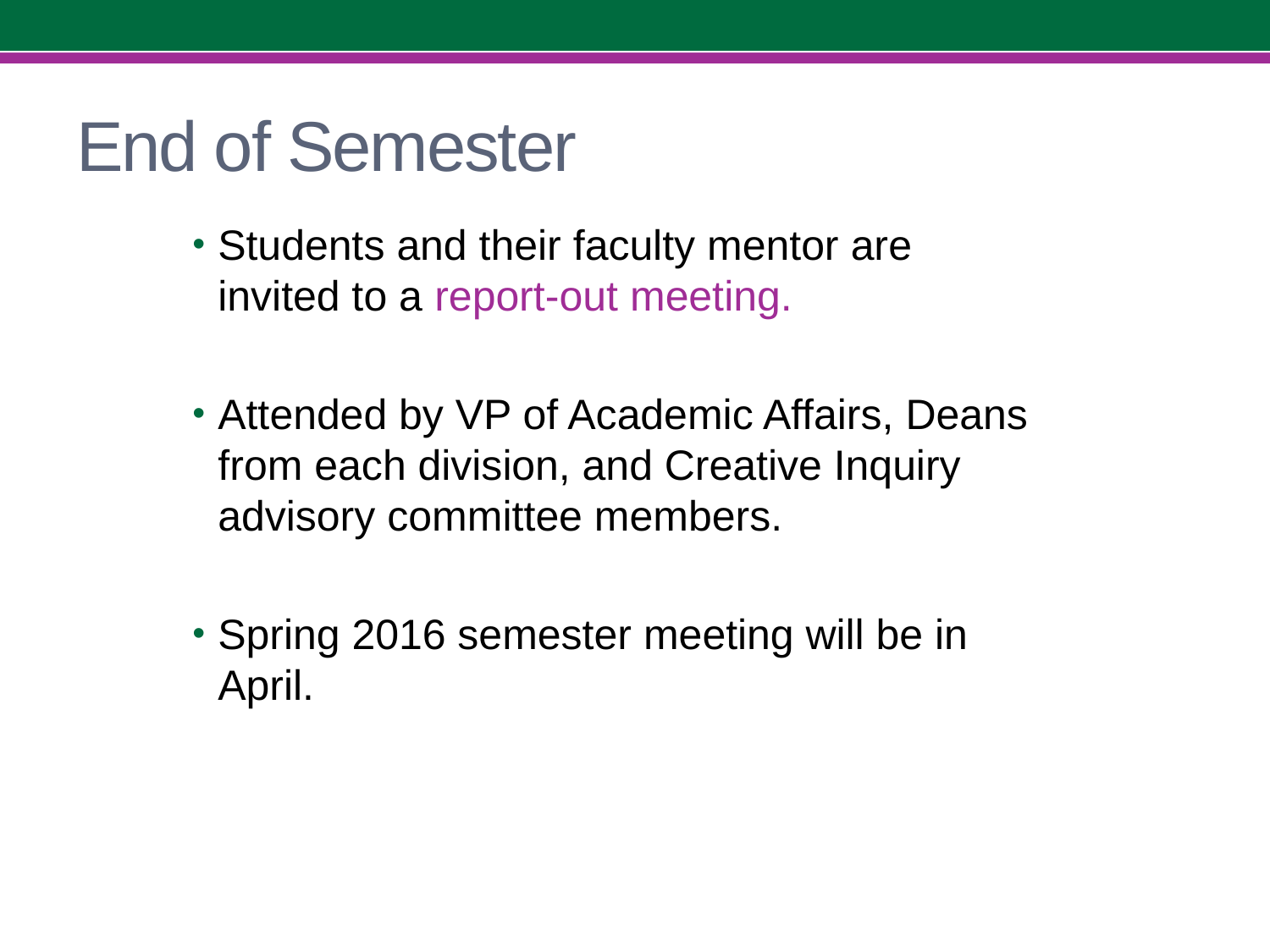

# End of Semester
Students and their faculty mentor are invited to a report-out meeting.

Attended by VP of Academic Affairs, Deans from each division, and Creative Inquiry advisory committee members.

Spring 2016 semester meeting will be in April.